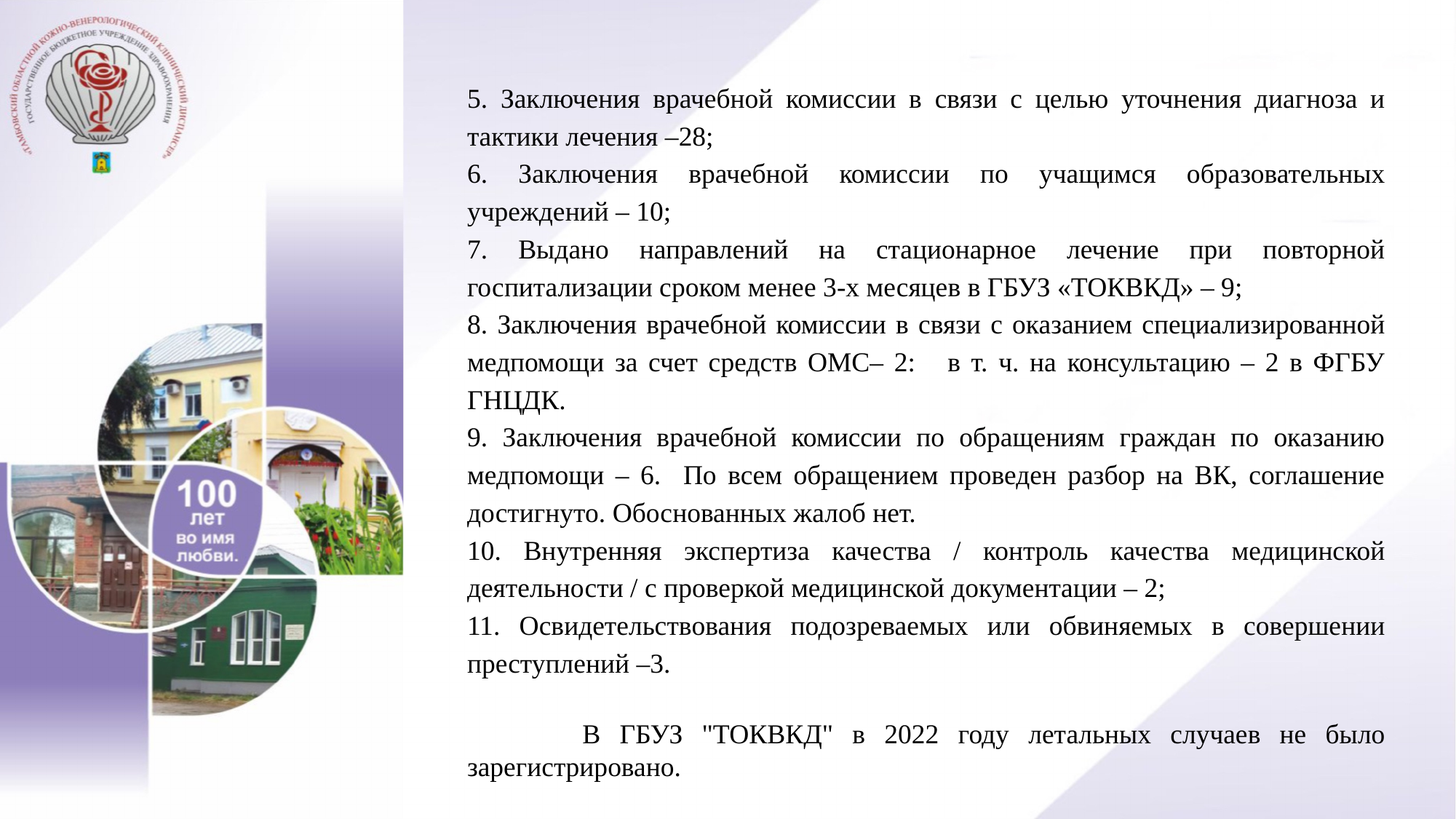

5. Заключения врачебной комиссии в связи с целью уточнения диагноза и тактики лечения –28;
6. Заключения врачебной комиссии по учащимся образовательных учреждений – 10;
7. Выдано направлений на стационарное лечение при повторной госпитализации сроком менее 3-х месяцев в ГБУЗ «ТОКВКД» – 9;
8. Заключения врачебной комиссии в связи с оказанием специализированной медпомощи за счет средств ОМС– 2:   в т. ч. на консультацию – 2 в ФГБУ ГНЦДК.
9. Заключения врачебной комиссии по обращениям граждан по оказанию медпомощи – 6.  По всем обращением проведен разбор на ВК, соглашение достигнуто. Обоснованных жалоб нет.
10. Внутренняя экспертиза качества / контроль качества медицинской деятельности / с проверкой медицинской документации – 2;
11. Освидетельствования подозреваемых или обвиняемых в совершении преступлений –3.

      В ГБУЗ "ТОКВКД" в 2022 году летальных случаев не было зарегистрировано.